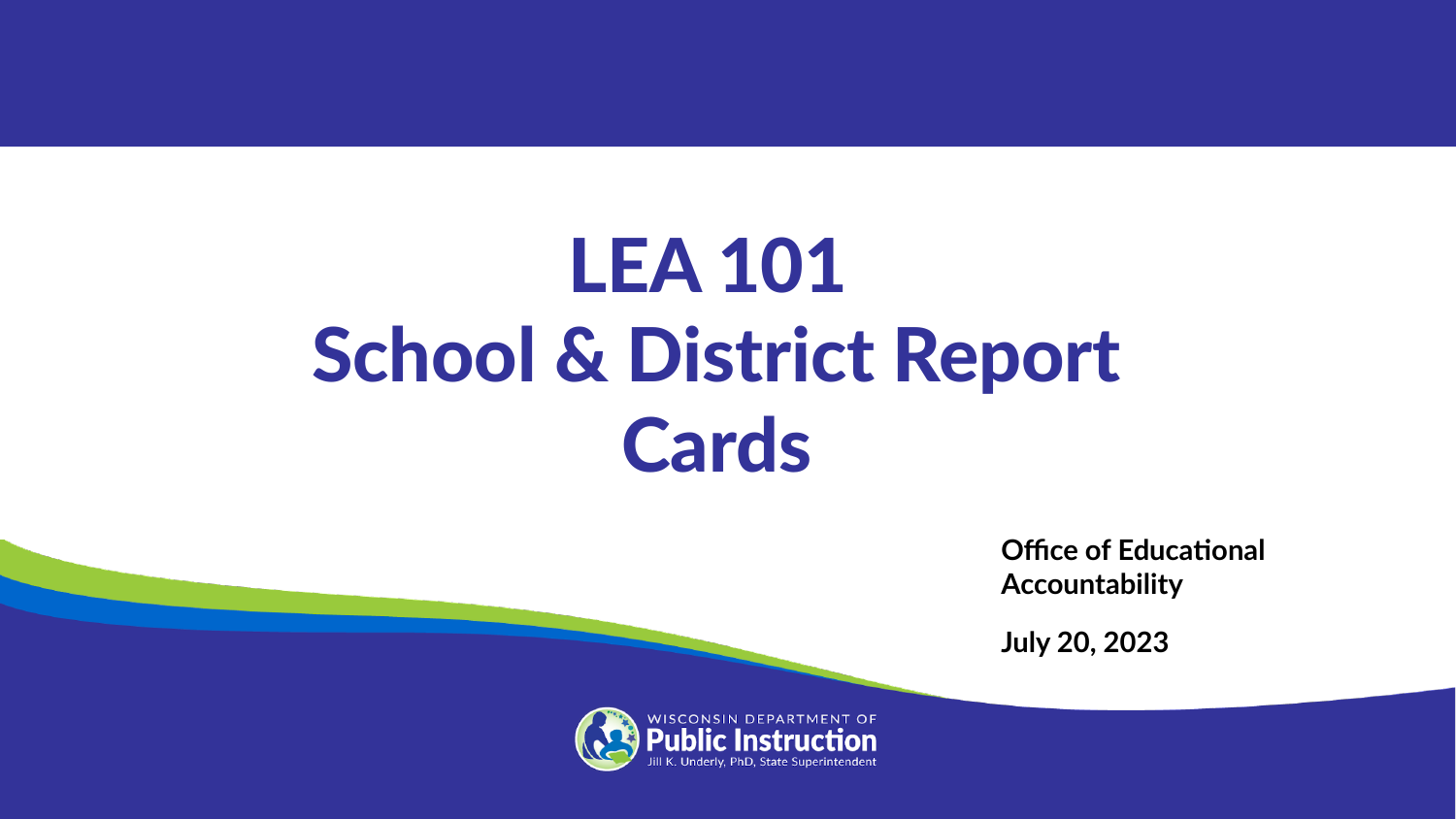

LEA 101
School & District Report Cards
Office of Educational Accountability
July 20, 2023